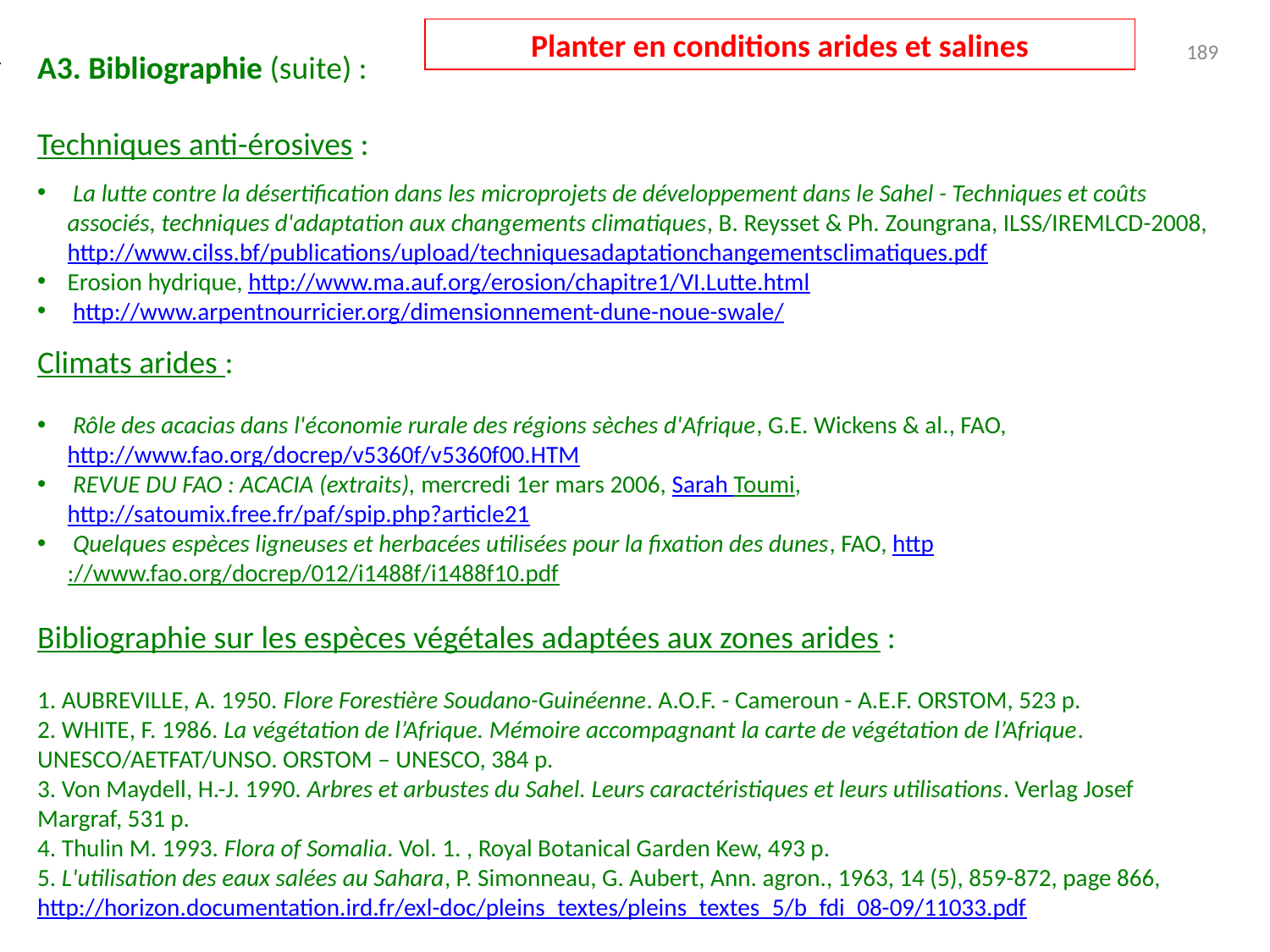

Planter en conditions arides et salines
189
A3. Bibliographie (suite) :

Techniques anti-érosives :

 La lutte contre la désertification dans les microprojets de développement dans le Sahel - Techniques et coûts associés, techniques d'adaptation aux changements climatiques, B. Reysset & Ph. Zoungrana, ILSS/IREMLCD-2008, http://www.cilss.bf/publications/upload/techniquesadaptationchangementsclimatiques.pdf
Erosion hydrique, http://www.ma.auf.org/erosion/chapitre1/VI.Lutte.html
 http://www.arpentnourricier.org/dimensionnement-dune-noue-swale/
Climats arides :

 Rôle des acacias dans l'économie rurale des régions sèches d'Afrique, G.E. Wickens & al., FAO, http://www.fao.org/docrep/v5360f/v5360f00.HTM
 REVUE DU FAO : ACACIA (extraits), mercredi 1er mars 2006, Sarah Toumi, http://satoumix.free.fr/paf/spip.php?article21
 Quelques espèces ligneuses et herbacées utilisées pour la fixation des dunes, FAO, http://www.fao.org/docrep/012/i1488f/i1488f10.pdf

Bibliographie sur les espèces végétales adaptées aux zones arides :

1. AUBREVILLE, A. 1950. Flore Forestière Soudano-Guinéenne. A.O.F. - Cameroun - A.E.F. ORSTOM, 523 p.
2. WHITE, F. 1986. La végétation de l’Afrique. Mémoire accompagnant la carte de végétation de l’Afrique. UNESCO/AETFAT/UNSO. ORSTOM – UNESCO, 384 p.
3. Von Maydell, H.-J. 1990. Arbres et arbustes du Sahel. Leurs caractéristiques et leurs utilisations. Verlag Josef Margraf, 531 p.
4. Thulin M. 1993. Flora of Somalia. Vol. 1. , Royal Botanical Garden Kew, 493 p.
5. L'utilisation des eaux salées au Sahara, P. Simonneau, G. Aubert, Ann. agron., 1963, 14 (5), 859-872, page 866, http://horizon.documentation.ird.fr/exl-doc/pleins_textes/pleins_textes_5/b_fdi_08-09/11033.pdf